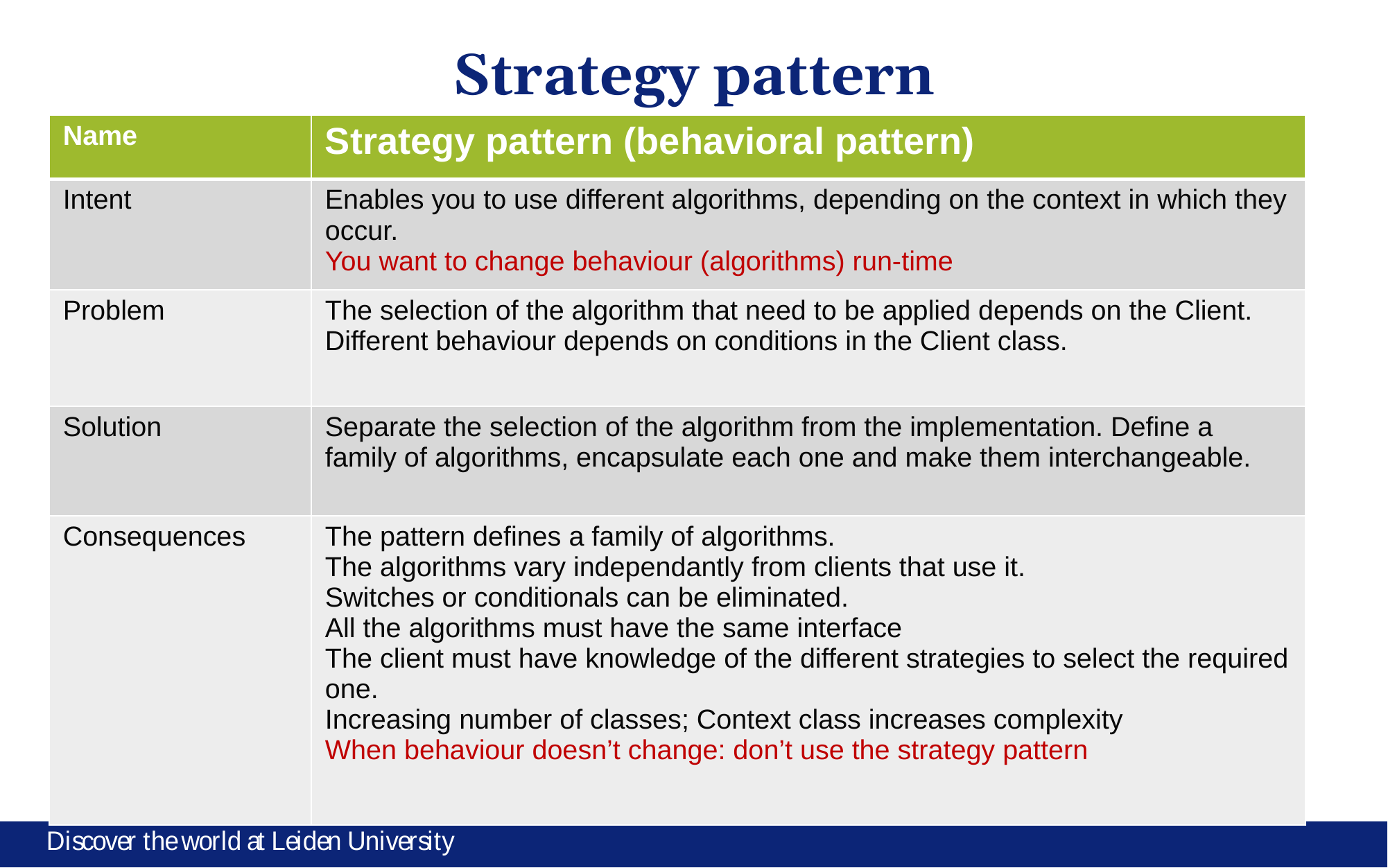

# Strategy pattern
| Name | Strategy pattern (behavioral pattern) |
| --- | --- |
| Intent | Enables you to use different algorithms, depending on the context in which they occur. You want to change behaviour (algorithms) run-time |
| Problem | The selection of the algorithm that need to be applied depends on the Client. Different behaviour depends on conditions in the Client class. |
| Solution | Separate the selection of the algorithm from the implementation. Define a family of algorithms, encapsulate each one and make them interchangeable. |
| Consequences | The pattern defines a family of algorithms. The algorithms vary independantly from clients that use it. Switches or conditionals can be eliminated. All the algorithms must have the same interface The client must have knowledge of the different strategies to select the required one. Increasing number of classes; Context class increases complexity When behaviour doesn’t change: don’t use the strategy pattern |